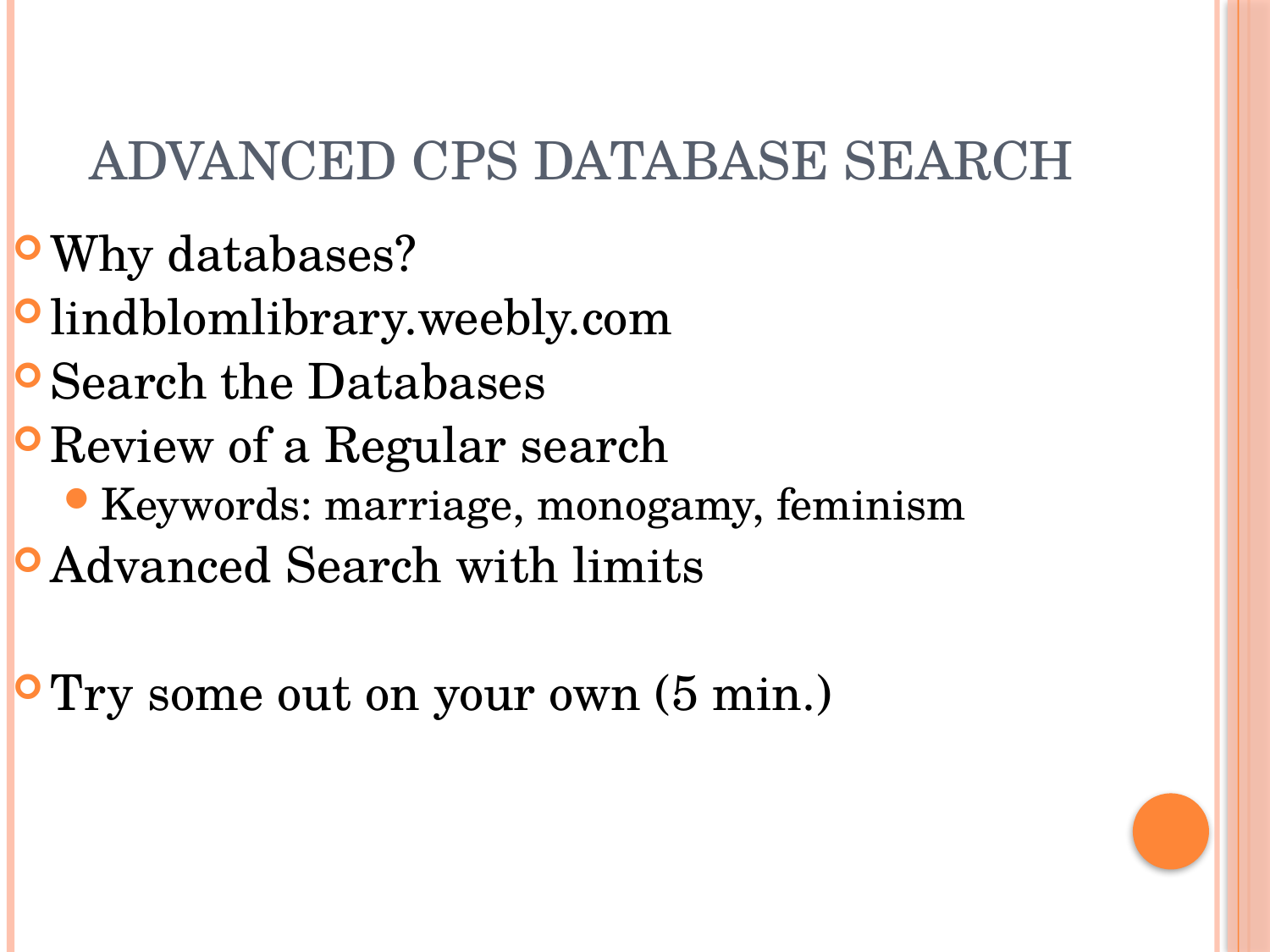

# Advanced CPS Database Search
Why databases?
lindblomlibrary.weebly.com
Search the Databases
Review of a Regular search
Keywords: marriage, monogamy, feminism
Advanced Search with limits

Try some out on your own (5 min.)